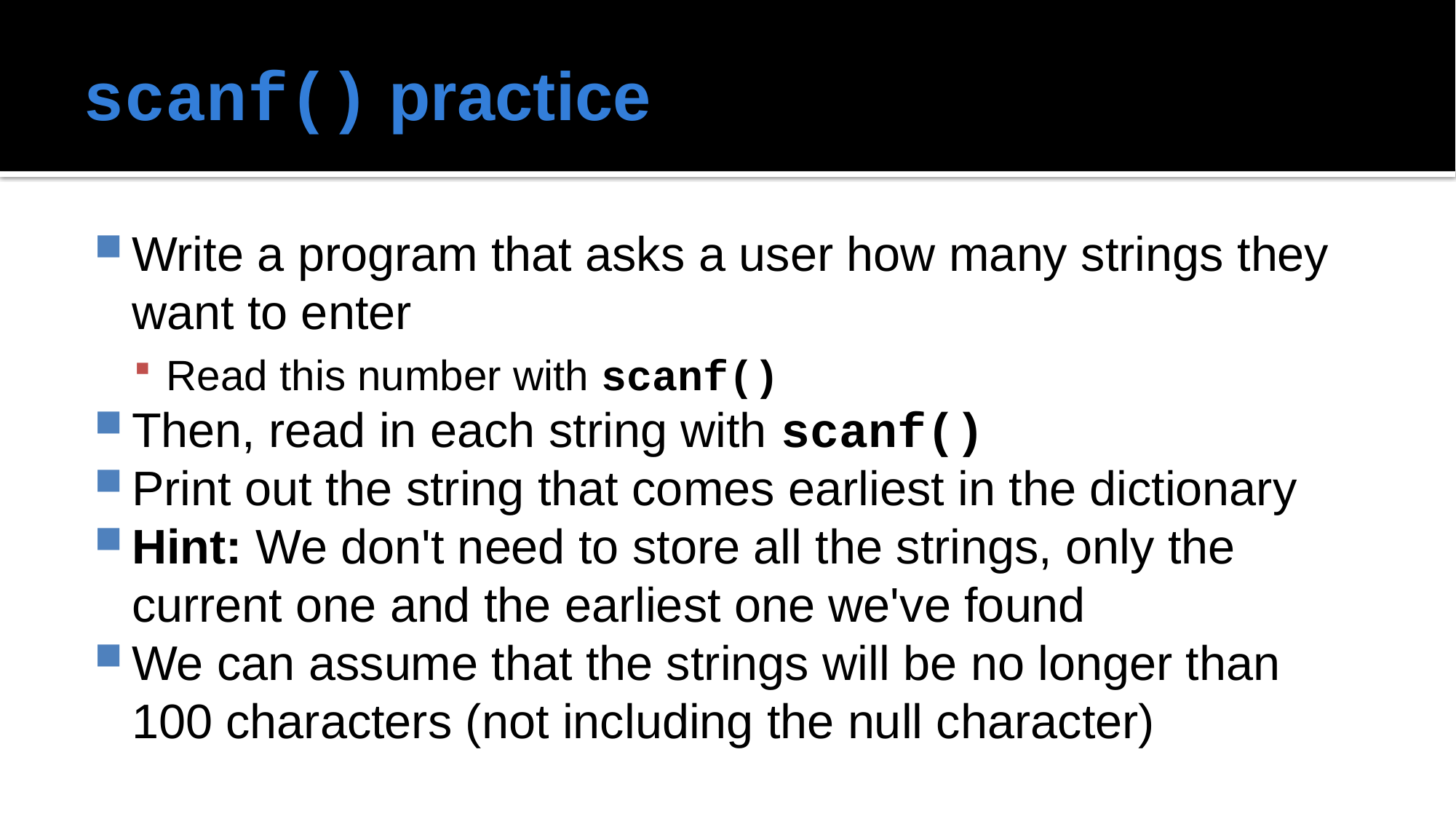

# scanf() practice
Write a program that asks a user how many strings they want to enter
Read this number with scanf()
Then, read in each string with scanf()
Print out the string that comes earliest in the dictionary
Hint: We don't need to store all the strings, only the current one and the earliest one we've found
We can assume that the strings will be no longer than 100 characters (not including the null character)